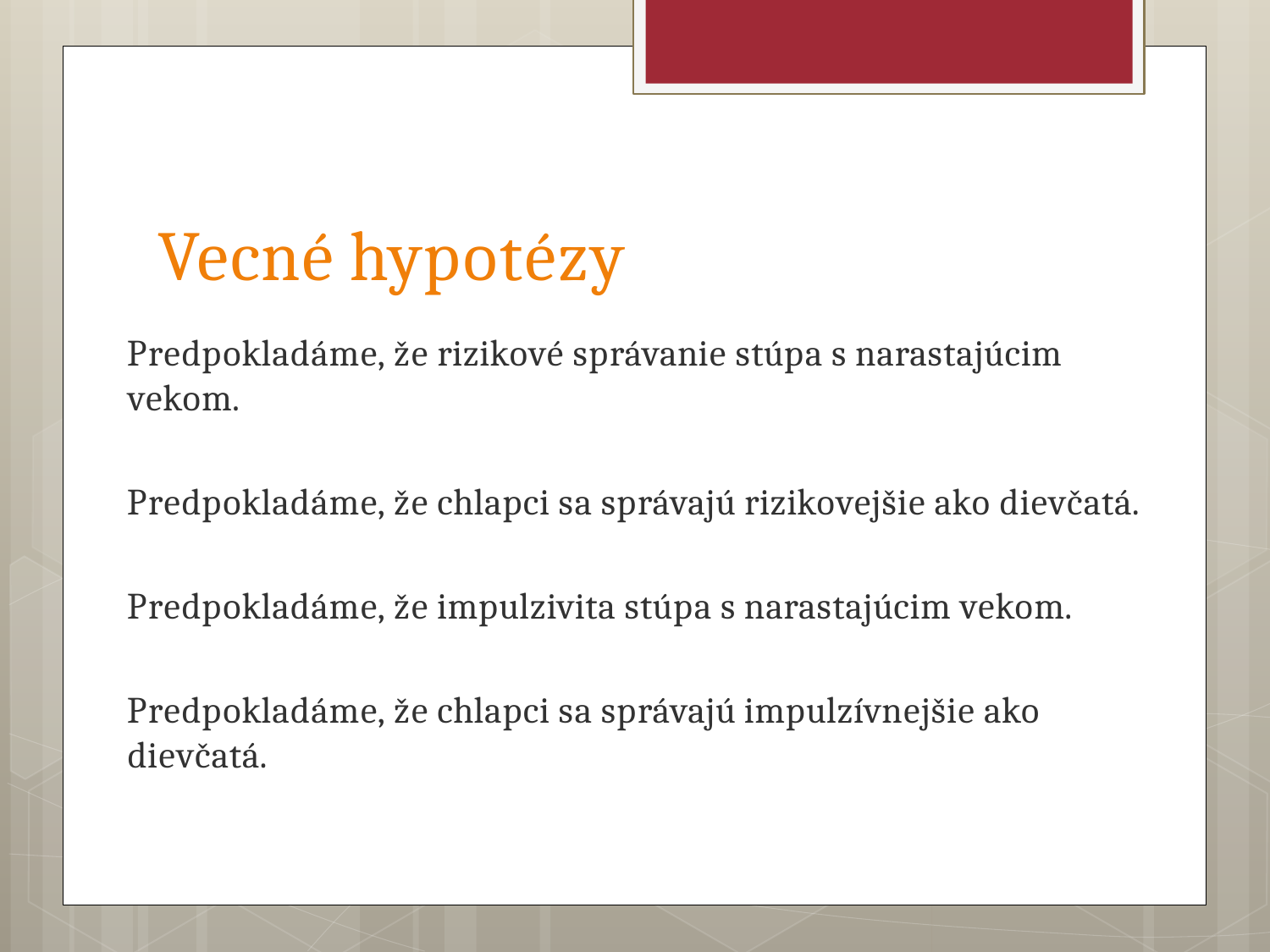

# Vecné hypotézy
Predpokladáme, že rizikové správanie stúpa s narastajúcim vekom.

Predpokladáme, že chlapci sa správajú rizikovejšie ako dievčatá.

Predpokladáme, že impulzivita stúpa s narastajúcim vekom.

Predpokladáme, že chlapci sa správajú impulzívnejšie ako dievčatá.